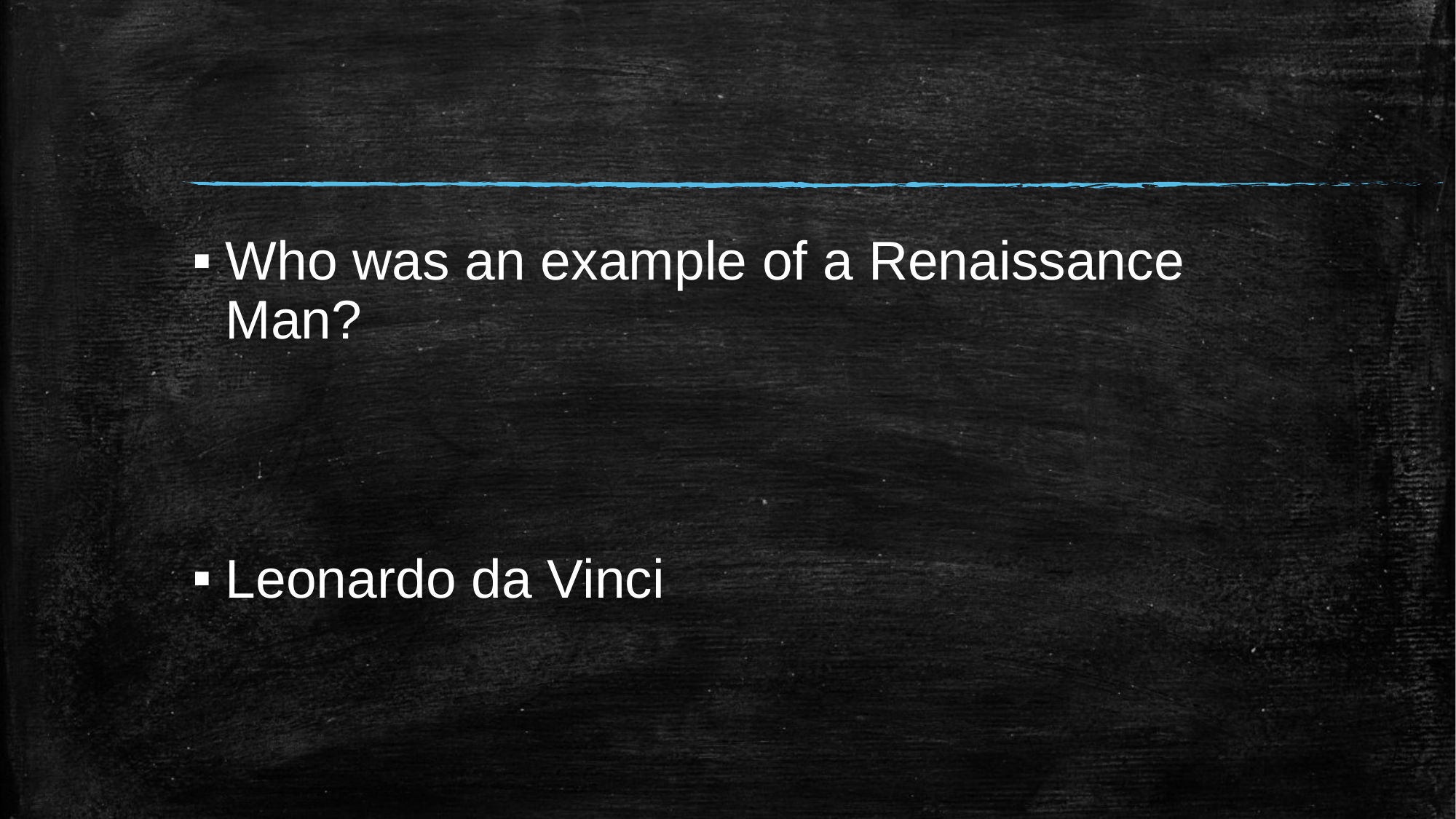

#
Who was an example of a Renaissance Man?

Leonardo da Vinci